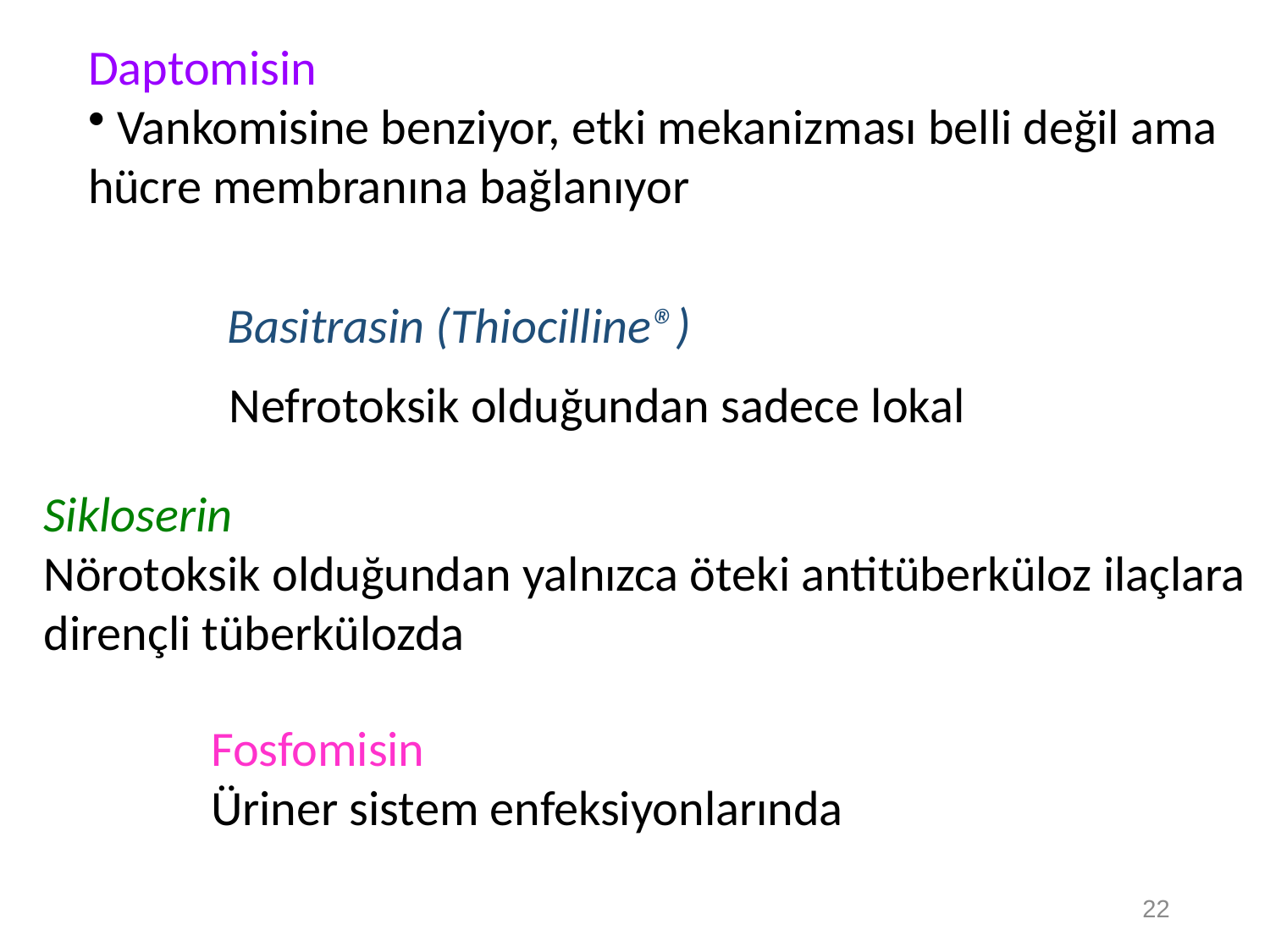

Daptomisin
 Vankomisine benziyor, etki mekanizması belli değil ama
hücre membranına bağlanıyor
Basitrasin (Thiocilline®)
Nefrotoksik olduğundan sadece lokal
Sikloserin
Nörotoksik olduğundan yalnızca öteki antitüberküloz ilaçlara
dirençli tüberkülozda
Fosfomisin
Üriner sistem enfeksiyonlarında
22